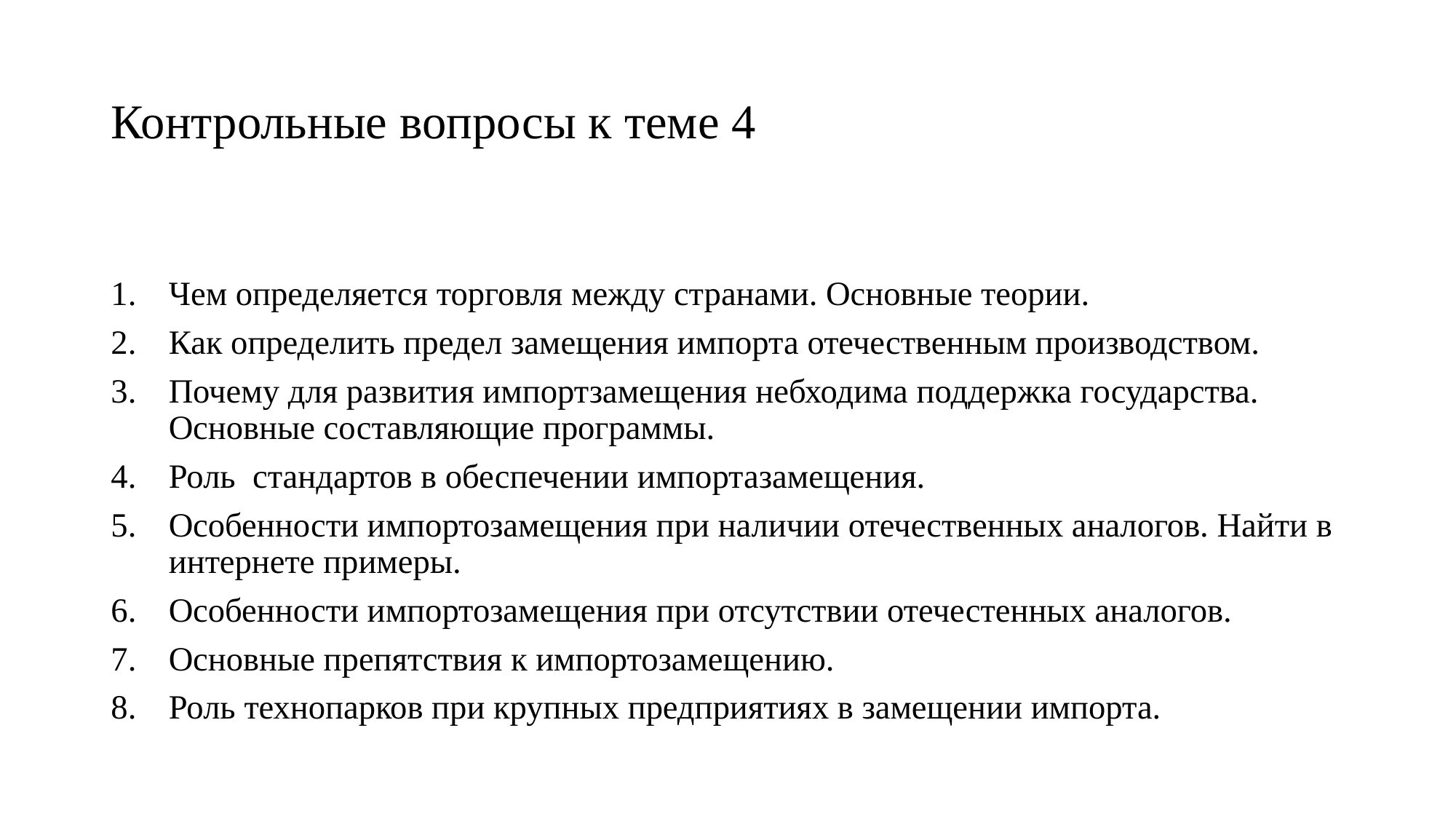

# Контрольные вопросы к теме 4

Чем определяется торговля между странами. Основные теории.
Как определить предел замещения импорта отечественным производством.
Почему для развития импортзамещения небходима поддержка государства. Основные составляющие программы.
Роль  стандартов в обеспечении импортазамещения.
Особенности импортозамещения при наличии отечественных аналогов. Найти в интернете примеры.
Особенности импортозамещения при отсутствии отечестенных аналогов.
Основные препятствия к импортозамещению.
Роль технопарков при крупных предприятиях в замещении импорта.